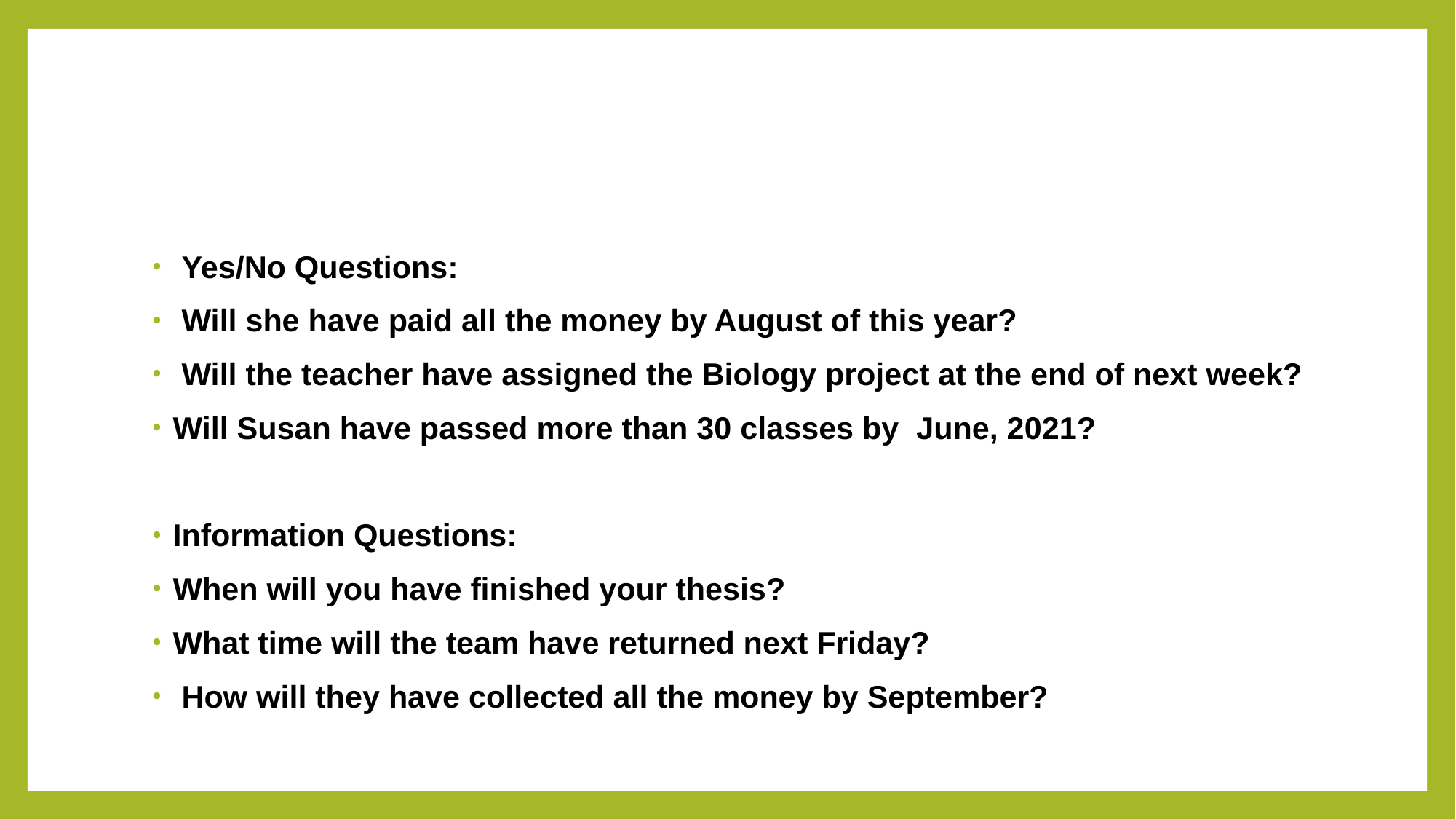

#
 Yes/No Questions:
 Will she have paid all the money by August of this year?
 Will the teacher have assigned the Biology project at the end of next week?
Will Susan have passed more than 30 classes by  June, 2021?

Information Questions:
When will you have finished your thesis?
What time will the team have returned next Friday?
 How will they have collected all the money by September?